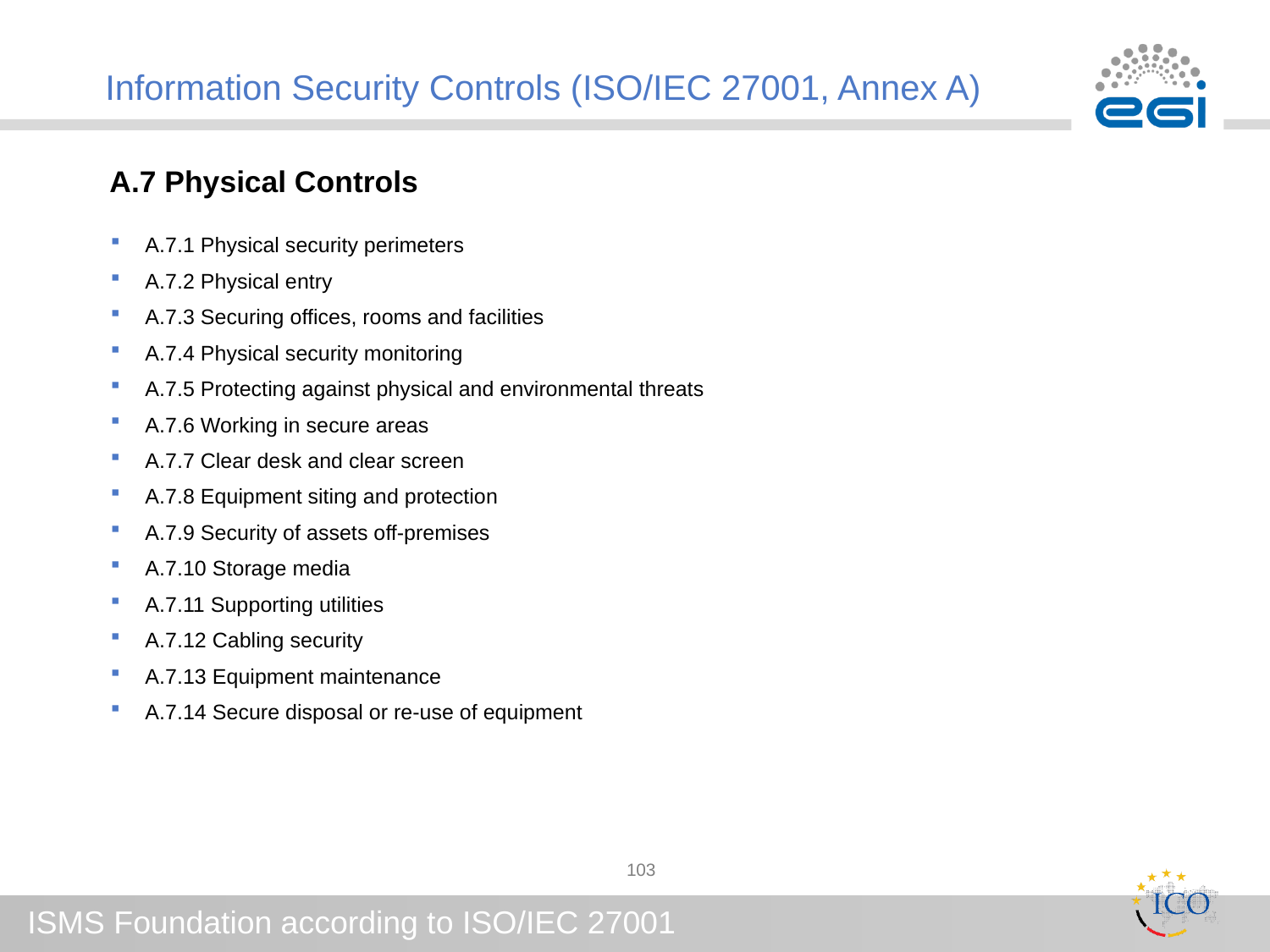

# Information Security Controls (ISO/IEC 27001, Annex A)
A.7 Physical Controls
A.7.1 Physical security perimeters
A.7.2 Physical entry
A.7.3 Securing offices, rooms and facilities
A.7.4 Physical security monitoring
A.7.5 Protecting against physical and environmental threats
A.7.6 Working in secure areas
A.7.7 Clear desk and clear screen
A.7.8 Equipment siting and protection
A.7.9 Security of assets off-premises
A.7.10 Storage media
A.7.11 Supporting utilities
A.7.12 Cabling security
A.7.13 Equipment maintenance
A.7.14 Secure disposal or re-use of equipment